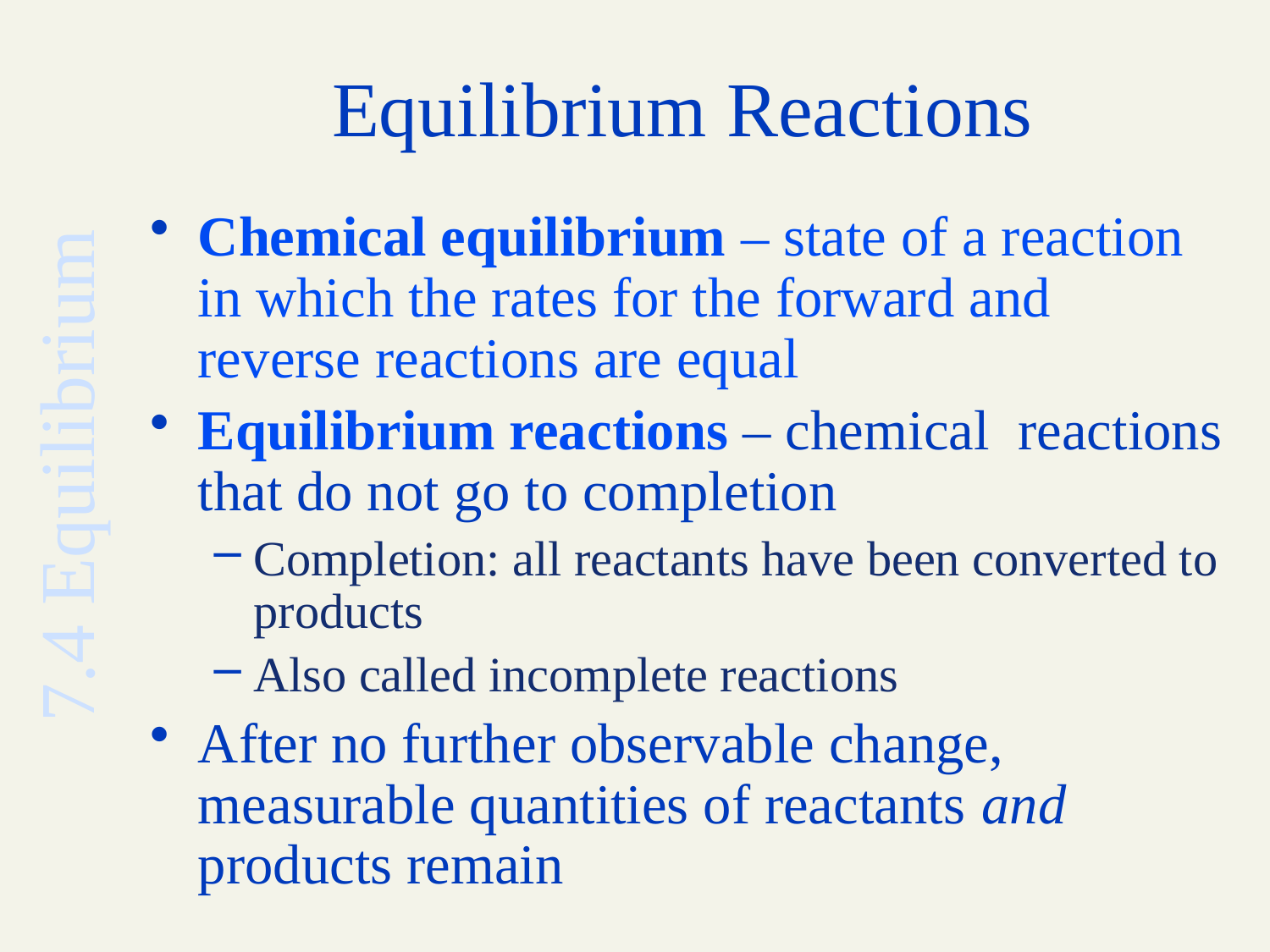

# Equilibrium Reactions
Chemical equilibrium – state of a reaction in which the rates for the forward and reverse reactions are equal
Equilibrium reactions – chemical  reactions that do not go to completion
Completion: all reactants have been converted to products
Also called incomplete reactions
After no further observable change, measurable quantities of reactants and products remain
7.4 Equilibrium